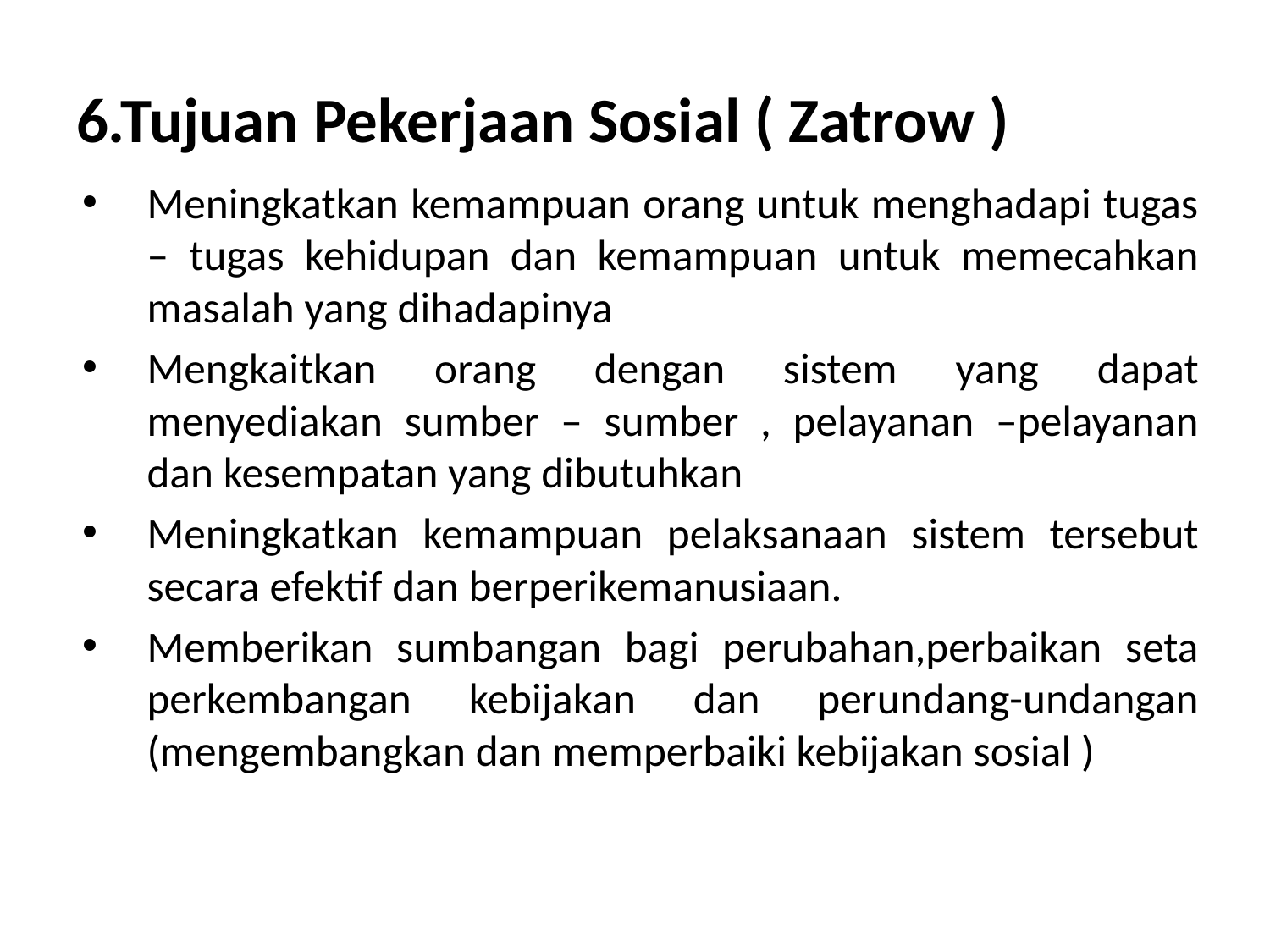

# 6.Tujuan Pekerjaan Sosial ( Zatrow )
Meningkatkan kemampuan orang untuk menghadapi tugas – tugas kehidupan dan kemampuan untuk memecahkan masalah yang dihadapinya
Mengkaitkan orang dengan sistem yang dapat menyediakan sumber – sumber , pelayanan –pelayanan dan kesempatan yang dibutuhkan
Meningkatkan kemampuan pelaksanaan sistem tersebut secara efektif dan berperikemanusiaan.
Memberikan sumbangan bagi perubahan,perbaikan seta perkembangan kebijakan dan perundang-undangan (mengembangkan dan memperbaiki kebijakan sosial )